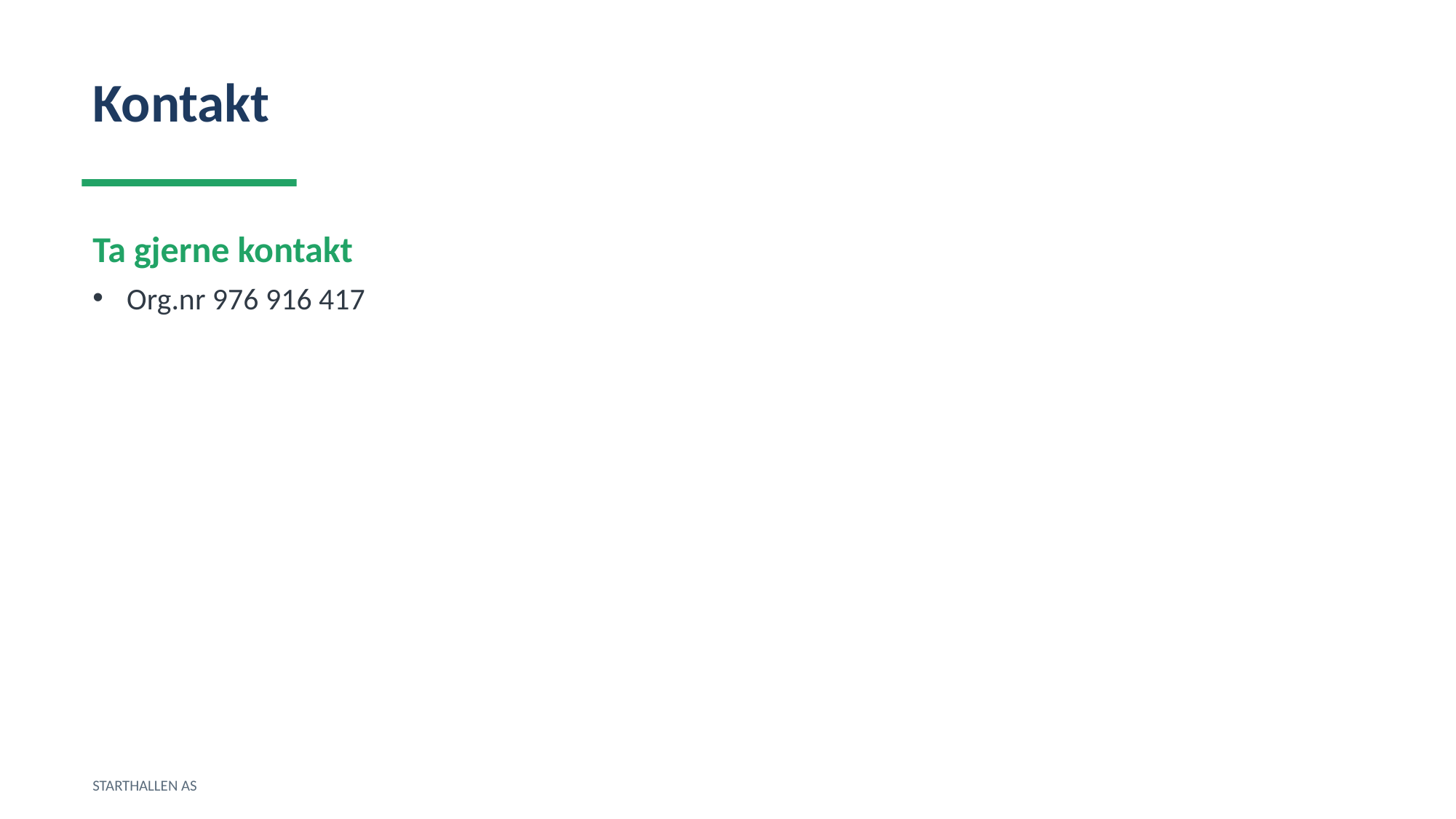

Kontakt

Ta gjerne kontakt
Org.nr 976 916 417
STARTHALLEN AS